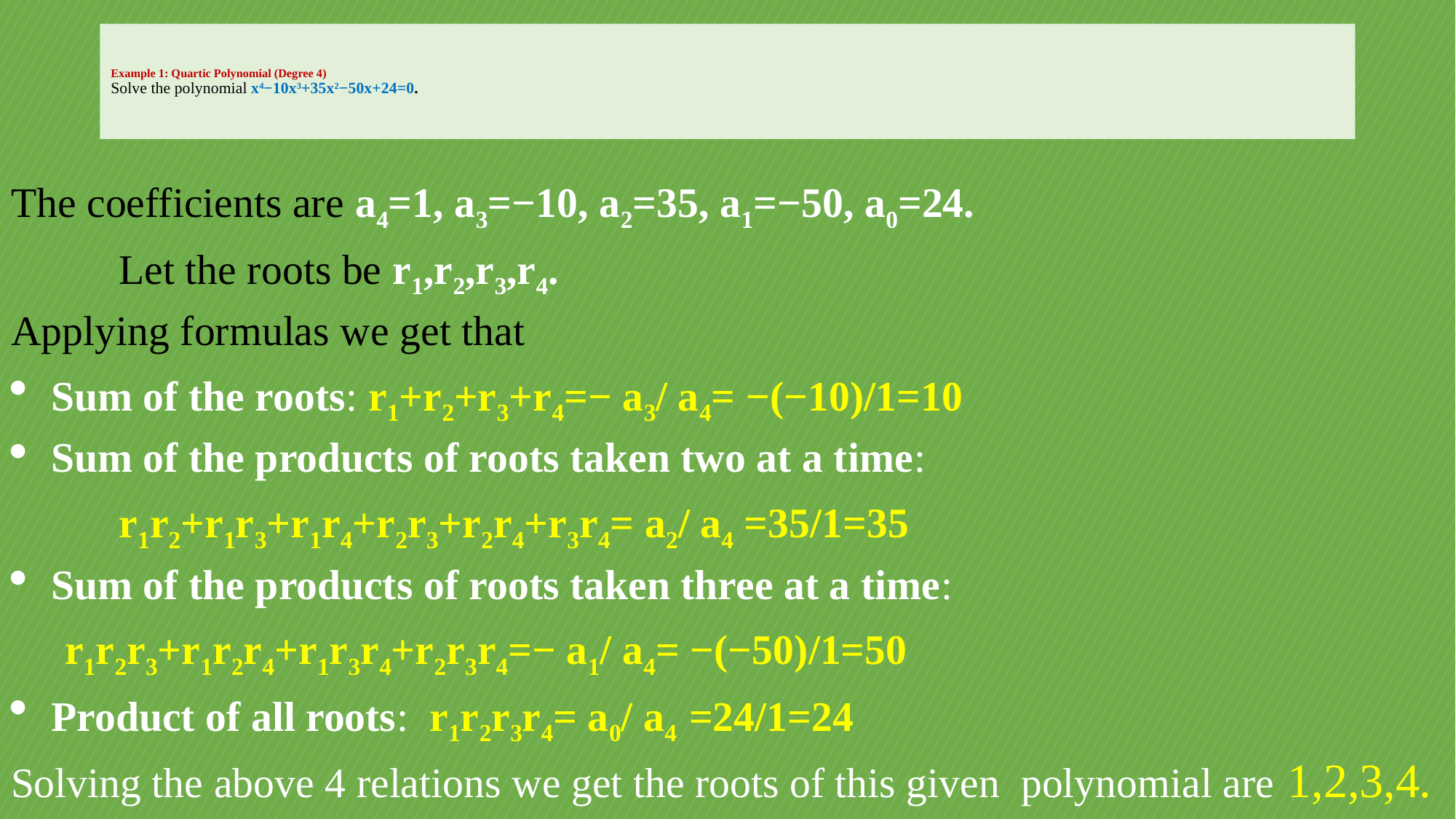

# Example 1: Quartic Polynomial (Degree 4) Solve the polynomial x4−10x3+35x2−50x+24=0.
The coefficients are a4​=1, a3​=−10, a2​=35, a1​=−50, a0​=24.
	Let the roots be r1​,r2​,r3​,r4​.
Applying formulas we get that
Sum of the roots: r1​+r2​+r3​+r4​=− ​a3​​/ a4= −(−10)​/1=10
Sum of the products of roots taken two at a time:
	r1​r2​+r1​r3​+r1​r4​+r2​r3​+r2​r4​+r3​r4​= a2/ a4​ =35/1​=35
Sum of the products of roots taken three at a time:
		r1​r2​r3​+r1​r2​r4​+r1​r3​r4​+r2​r3​r4​=− ​a1/ a4​​= −(−50​)/1=50
Product of all roots:  r1​r2​r3​r4​= ​a0​​/ a4  =24/1​=24
Solving the above 4 relations we get the roots of this given  polynomial are 1,2,3,4.